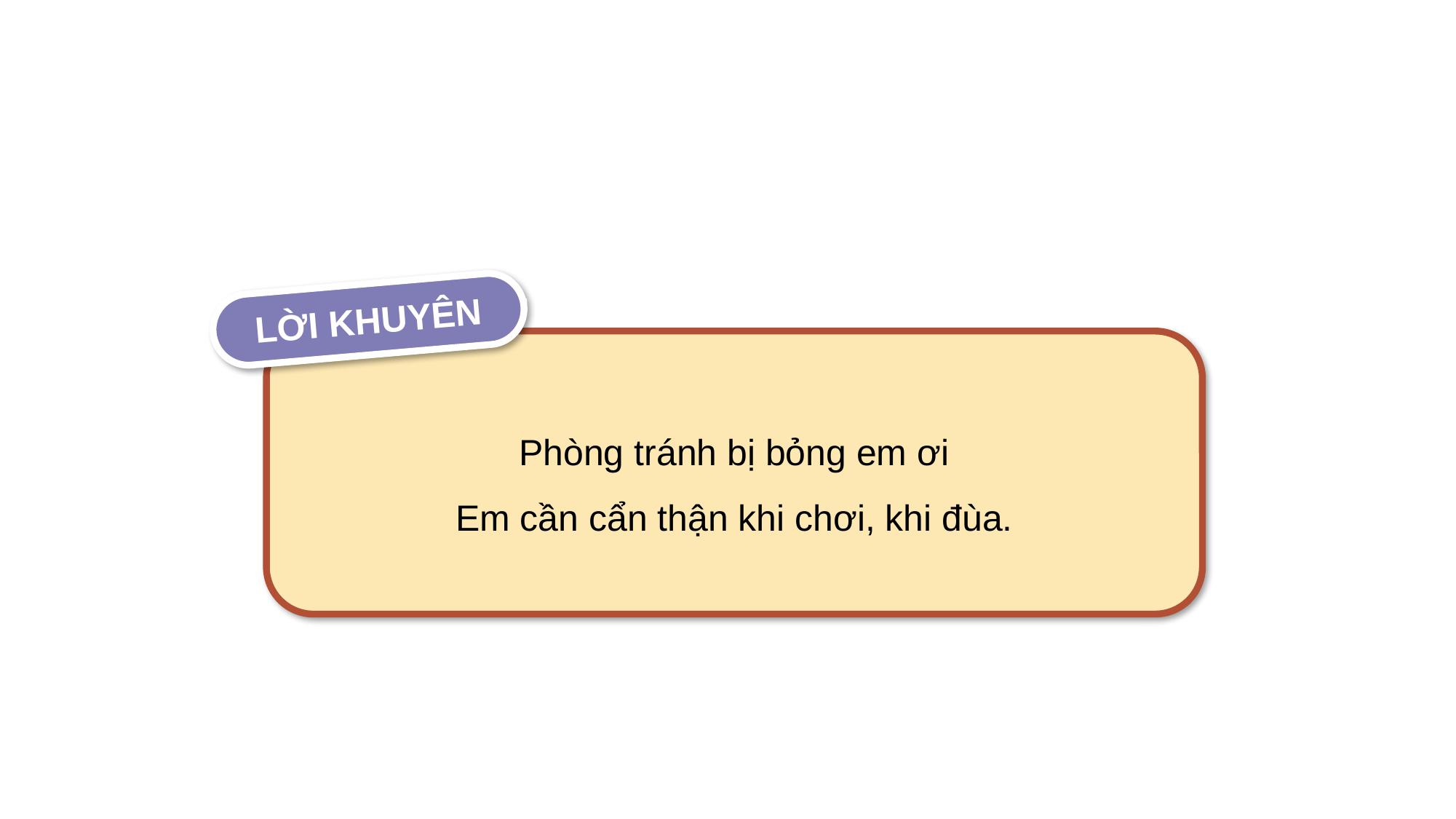

LỜI KHUYÊN
Phòng tránh bị bỏng em ơi
Em cần cẩn thận khi chơi, khi đùa.